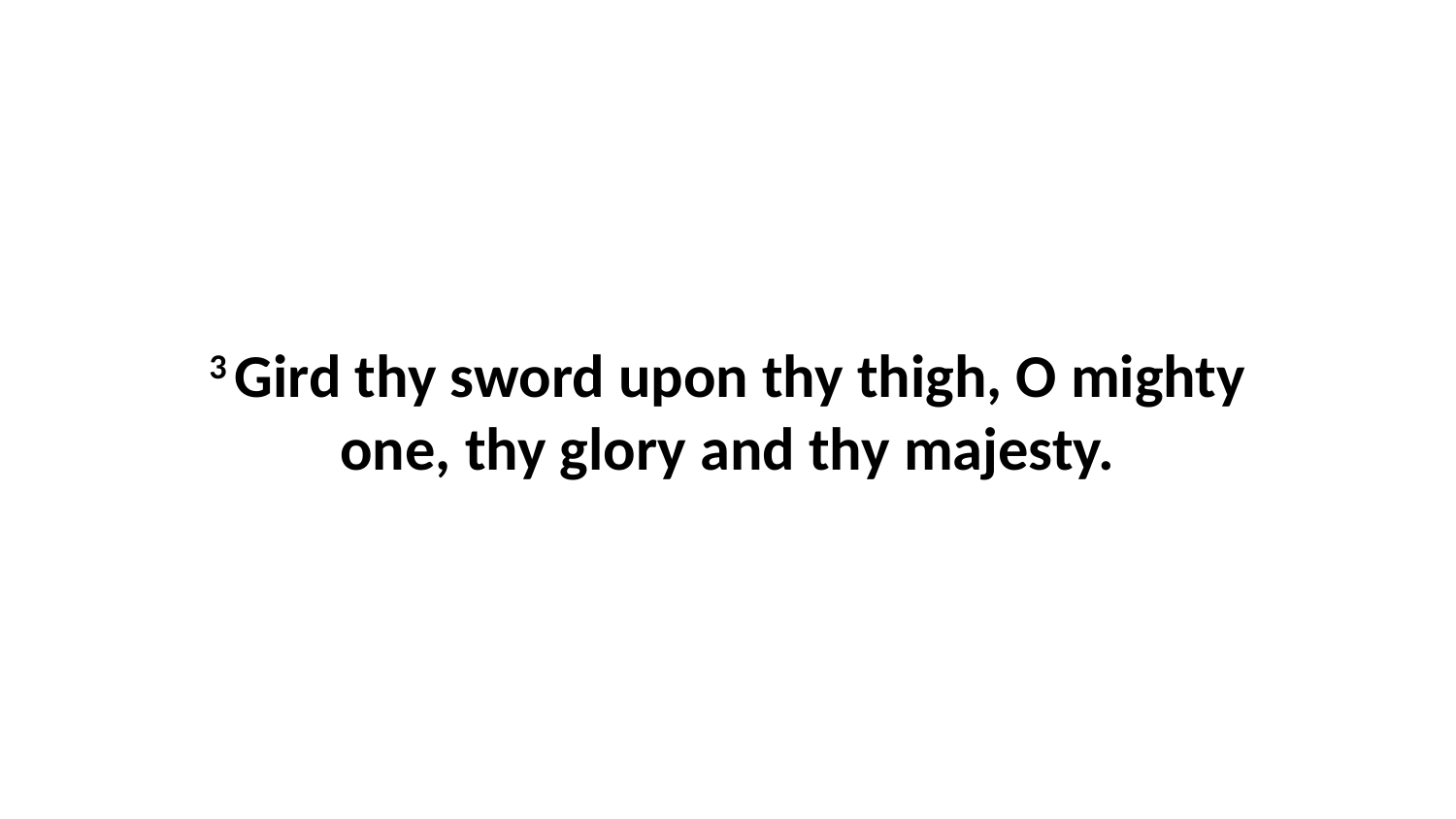

3 Gird thy sword upon thy thigh, O mighty one, thy glory and thy majesty.